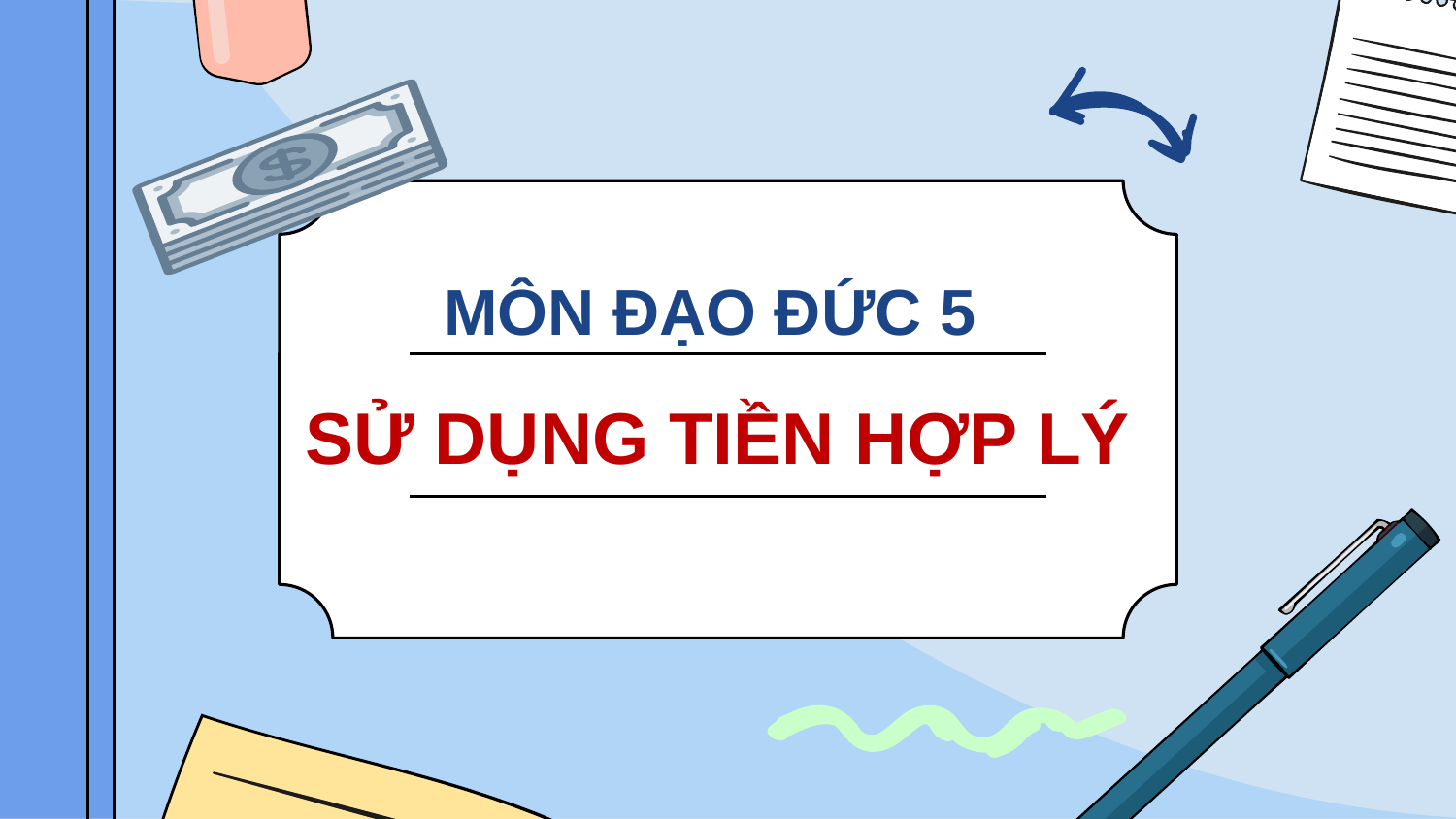

# MÔN ĐẠO ĐỨC 5 SỬ DỤNG TIỀN HỢP LÝ